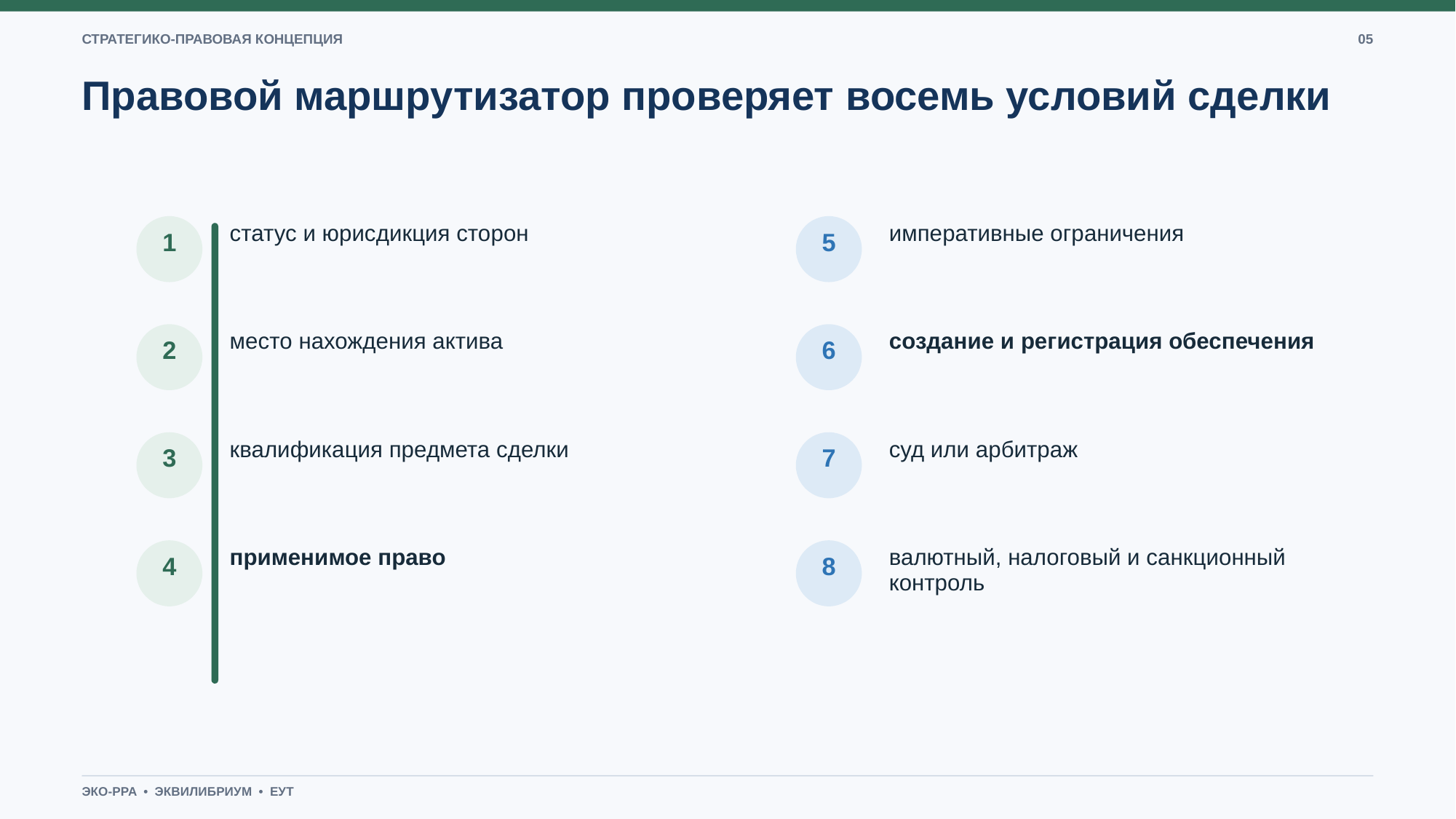

СТРАТЕГИКО-ПРАВОВАЯ КОНЦЕПЦИЯ
05
Правовой маршрутизатор проверяет восемь условий сделки

статус и юрисдикция сторон
императивные ограничения

1
5

место нахождения актива
создание и регистрация обеспечения
2
6

квалификация предмета сделки
суд или арбитраж
3
7

применимое право
валютный, налоговый и санкционный контроль
4
8

ЭКО-PPA  •  ЭКВИЛИБРИУМ  •  ЕУТ